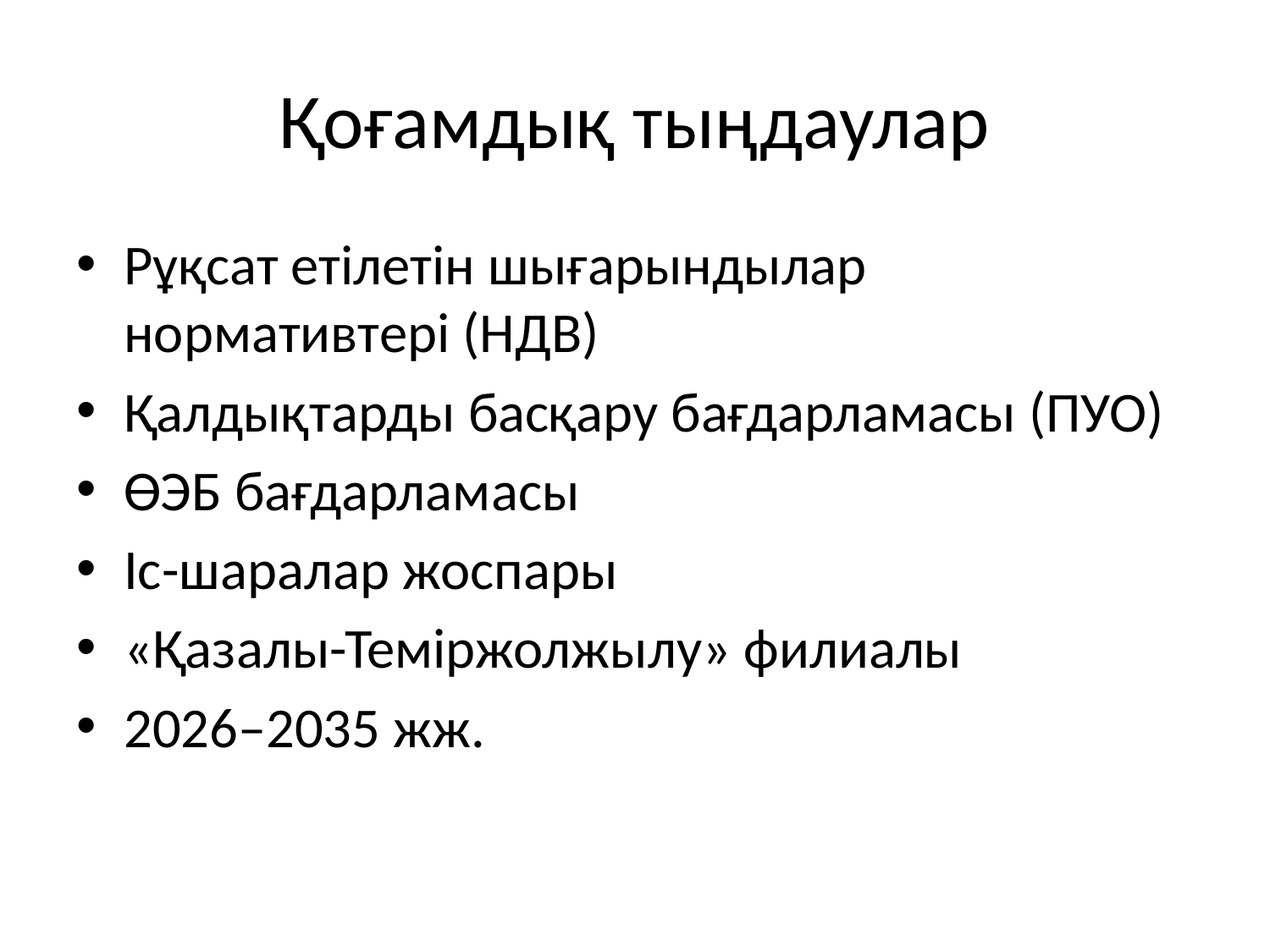

# Қоғамдық тыңдаулар
Рұқсат етілетін шығарындылар нормативтері (НДВ)
Қалдықтарды басқару бағдарламасы (ПУО)
ӨЭБ бағдарламасы
Іс-шаралар жоспары
«Қазалы-Теміржолжылу» филиалы
2026–2035 жж.